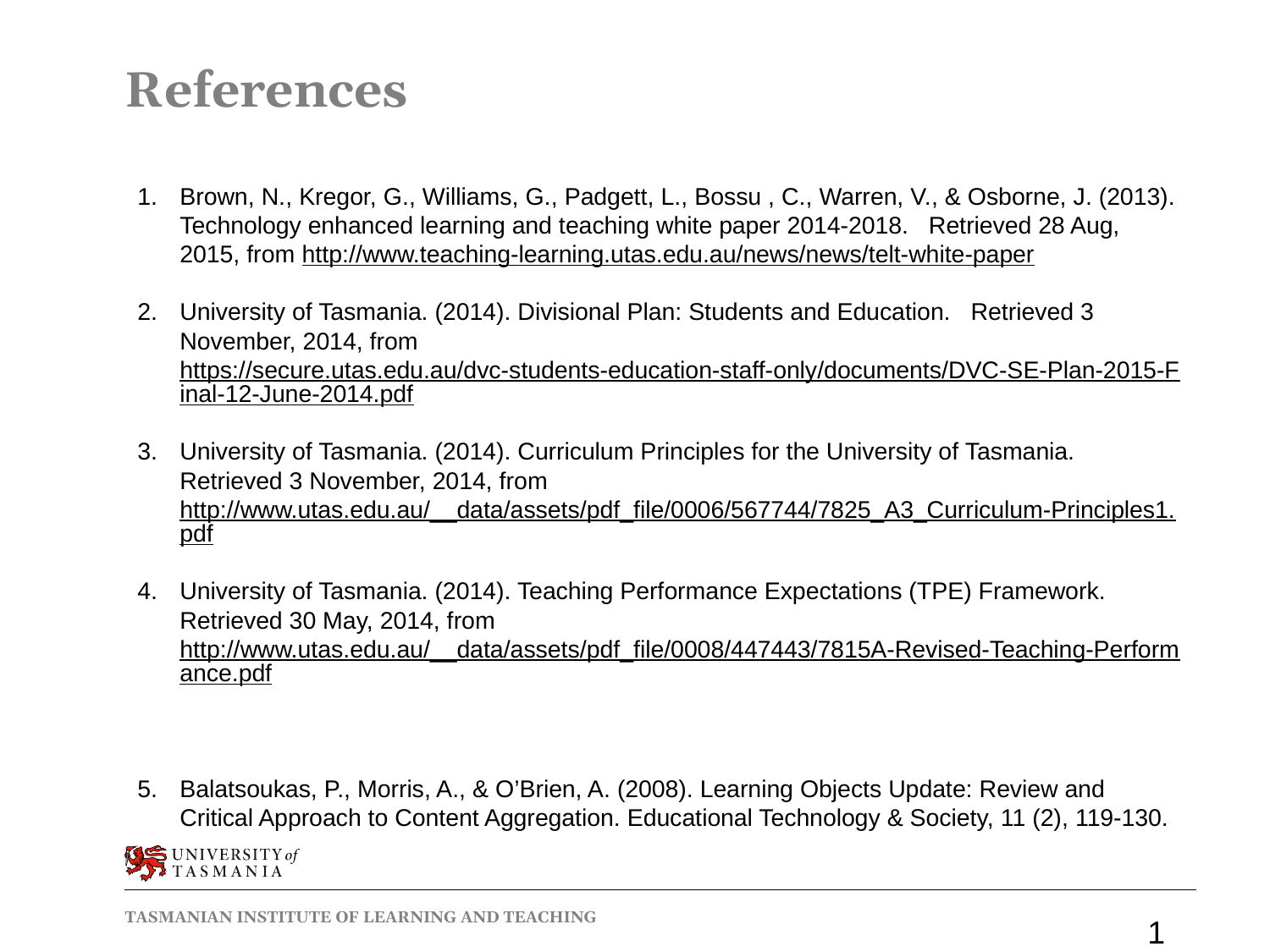

# References
Brown, N., Kregor, G., Williams, G., Padgett, L., Bossu , C., Warren, V., & Osborne, J. (2013). Technology enhanced learning and teaching white paper 2014-2018.   Retrieved 28 Aug, 2015, from http://www.teaching-learning.utas.edu.au/news/news/telt-white-paper

University of Tasmania. (2014). Divisional Plan: Students and Education.   Retrieved 3 November, 2014, from https://secure.utas.edu.au/dvc-students-education-staff-only/documents/DVC-SE-Plan-2015-Final-12-June-2014.pdf

University of Tasmania. (2014). Curriculum Principles for the University of Tasmania.   Retrieved 3 November, 2014, from http://www.utas.edu.au/__data/assets/pdf_file/0006/567744/7825_A3_Curriculum-Principles1.pdf

University of Tasmania. (2014). Teaching Performance Expectations (TPE) Framework.   Retrieved 30 May, 2014, from http://www.utas.edu.au/__data/assets/pdf_file/0008/447443/7815A-Revised-Teaching-Performance.pdf

Balatsoukas, P., Morris, A., & O’Brien, A. (2008). Learning Objects Update: Review and Critical Approach to Content Aggregation. Educational Technology & Society, 11 (2), 119-130.

17
Tasmanian Institute of learning and teaching